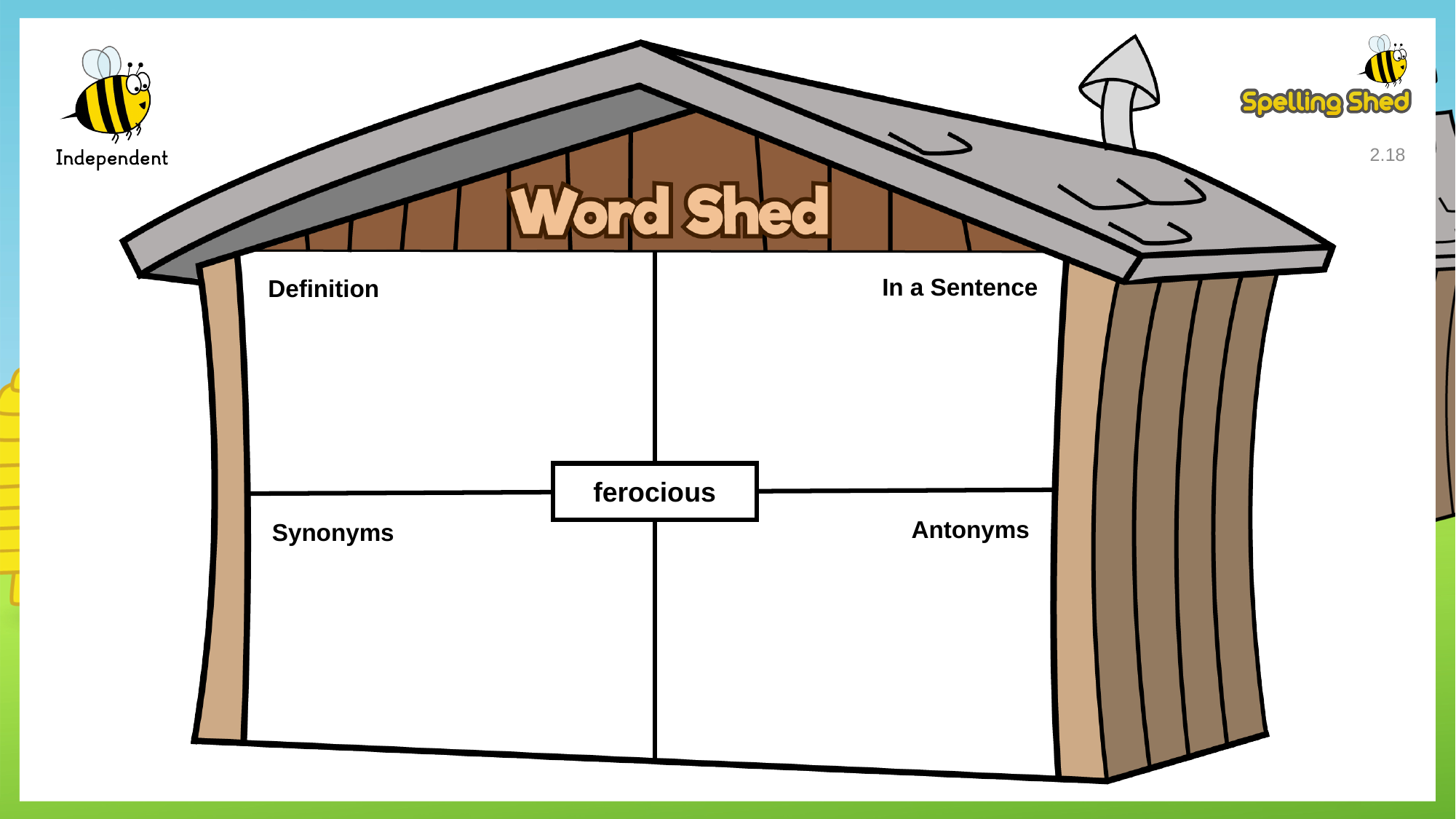

2.18
In a Sentence
Definition
ferocious
Antonyms
Synonyms